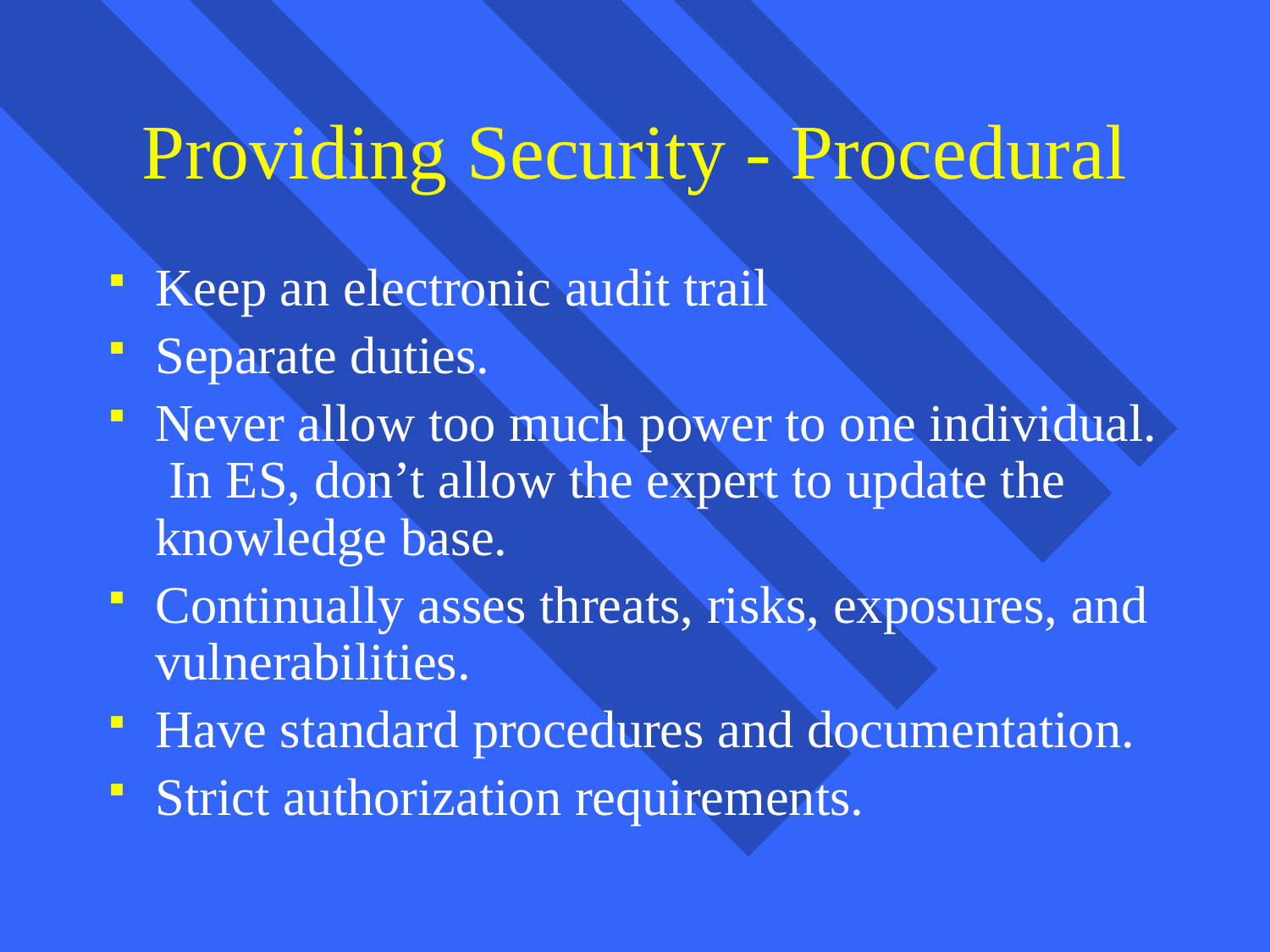

# Providing Security - Procedural
Keep an electronic audit trail
Separate duties.
Never allow too much power to one individual.  In ES, don’t allow the expert to update the knowledge base.
Continually asses threats, risks, exposures, and vulnerabilities.
Have standard procedures and documentation.
Strict authorization requirements.